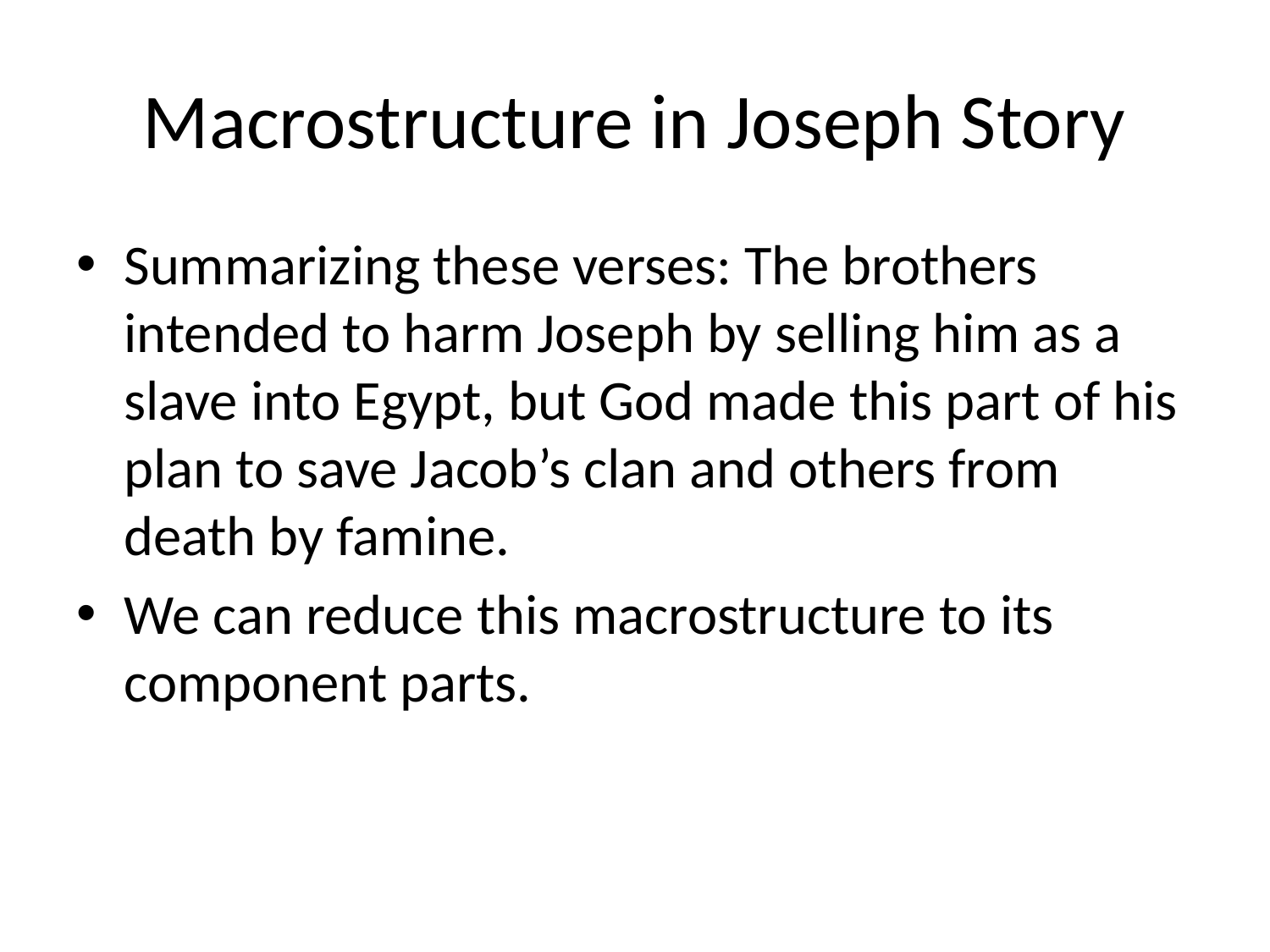

# Macrostructure in Joseph Story
Summarizing these verses: The brothers intended to harm Joseph by selling him as a slave into Egypt, but God made this part of his plan to save Jacob’s clan and others from death by famine.
We can reduce this macrostructure to its component parts.